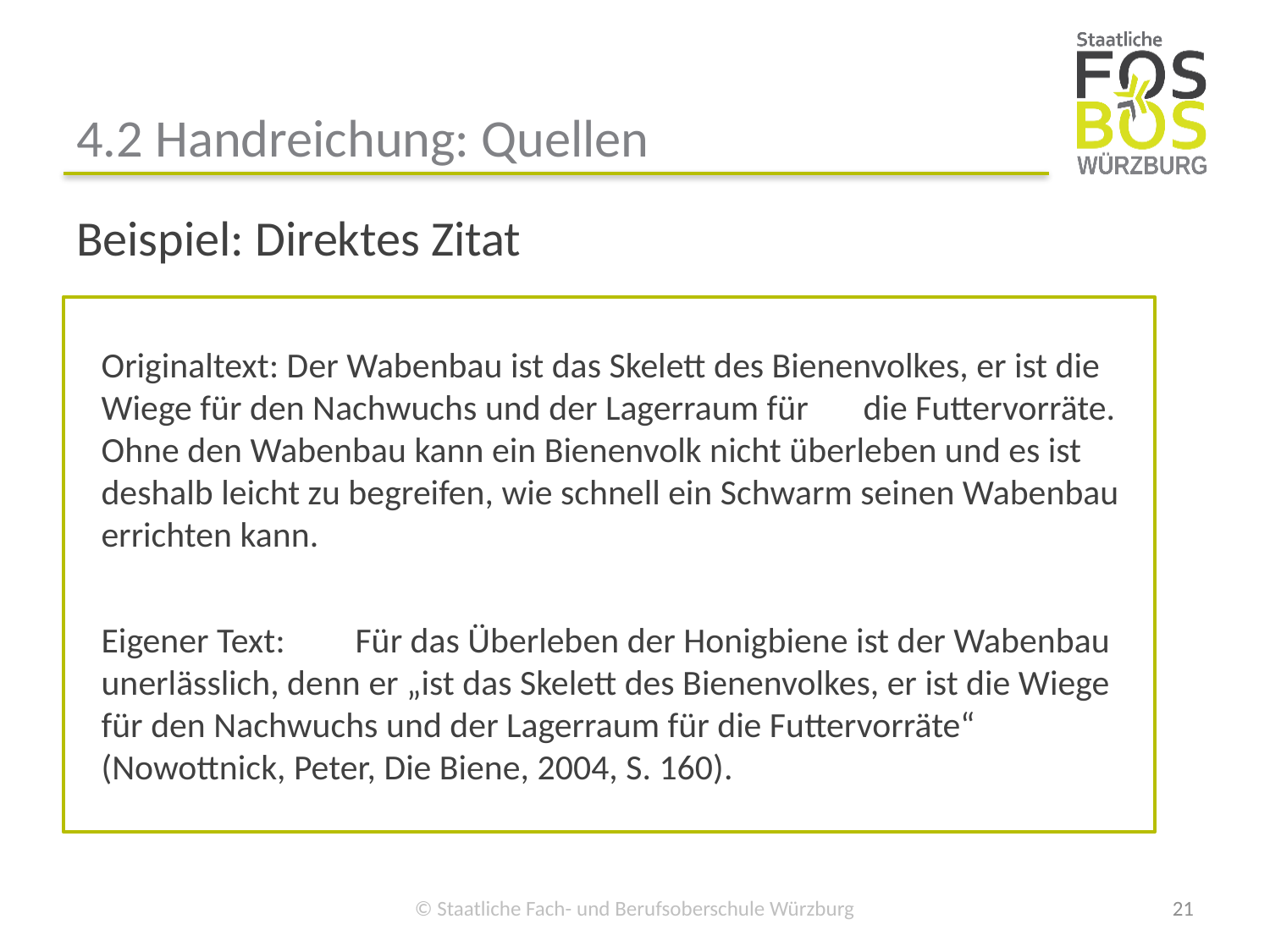

# 4.2 Handreichung: Quellen
Beispiel: Direktes Zitat
Originaltext: Der Wabenbau ist das Skelett des Bienenvolkes, er ist die Wiege für den Nachwuchs und der Lagerraum für 	die Futtervorräte. Ohne den Wabenbau kann ein Bienenvolk nicht überleben und es ist deshalb leicht zu begreifen, wie schnell ein Schwarm seinen Wabenbau errichten kann.

Eigener Text: 	Für das Überleben der Honigbiene ist der Wabenbau unerlässlich, denn er „ist das Skelett des Bienenvolkes, er ist die Wiege für den Nachwuchs und der Lagerraum für die Futtervorräte“ (Nowottnick, Peter, Die Biene, 2004, S. 160).
21